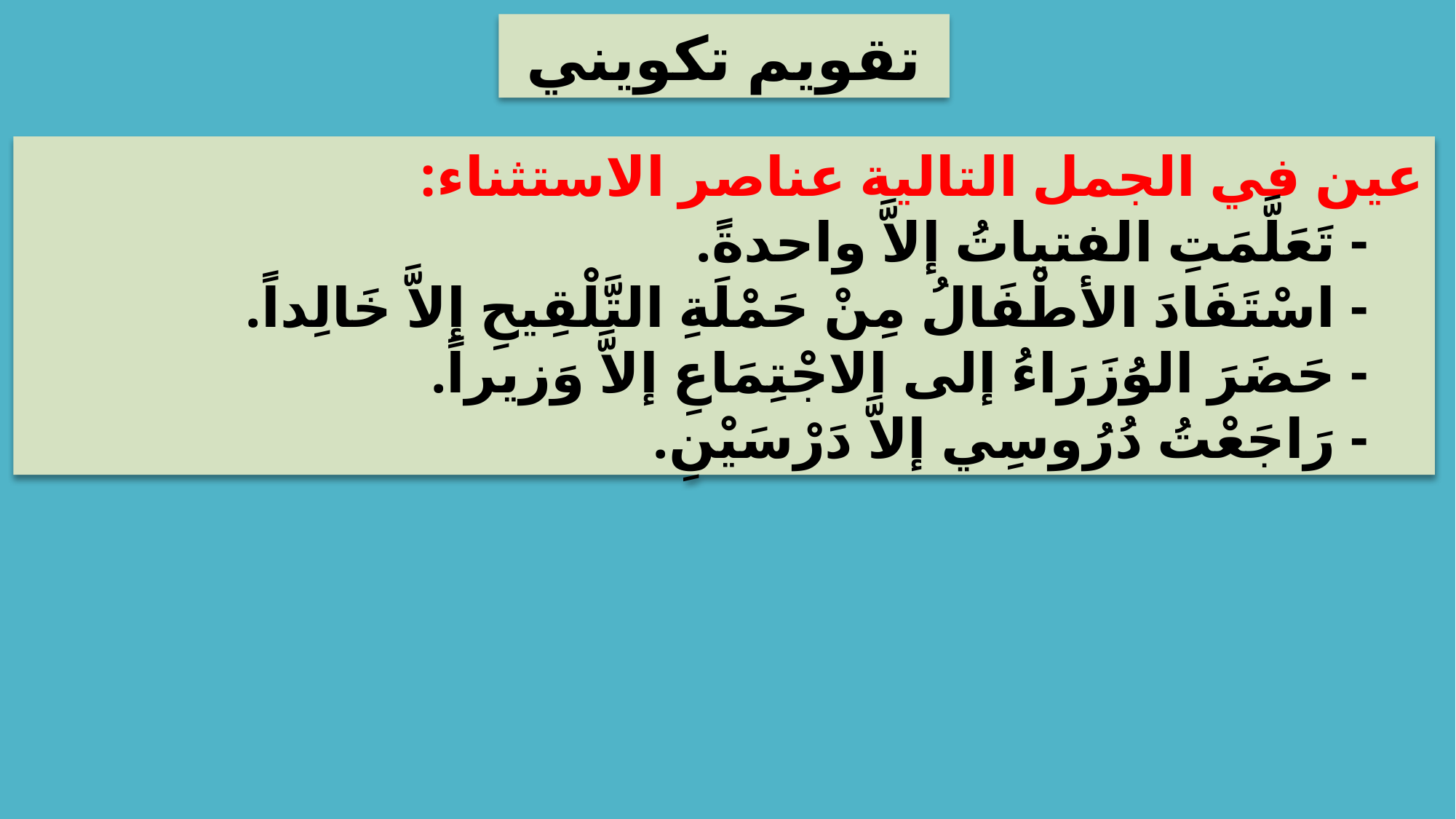

تقويم تكويني
عين في الجمل التالية عناصر الاستثناء:
- تَعَلَّمَتِ الفتياتُ إلاَّ واحدةً.
- اسْتَفَادَ الأطْفَالُ مِنْ حَمْلَةِ التَّلْقِيحِ إلاَّ خَالِداً.
- حَضَرَ الوُزَرَاءُ إلى الاجْتِمَاعِ إلاَّ وَزيراً.
- رَاجَعْتُ دُرُوسِي إلاَّ دَرْسَيْنِ.